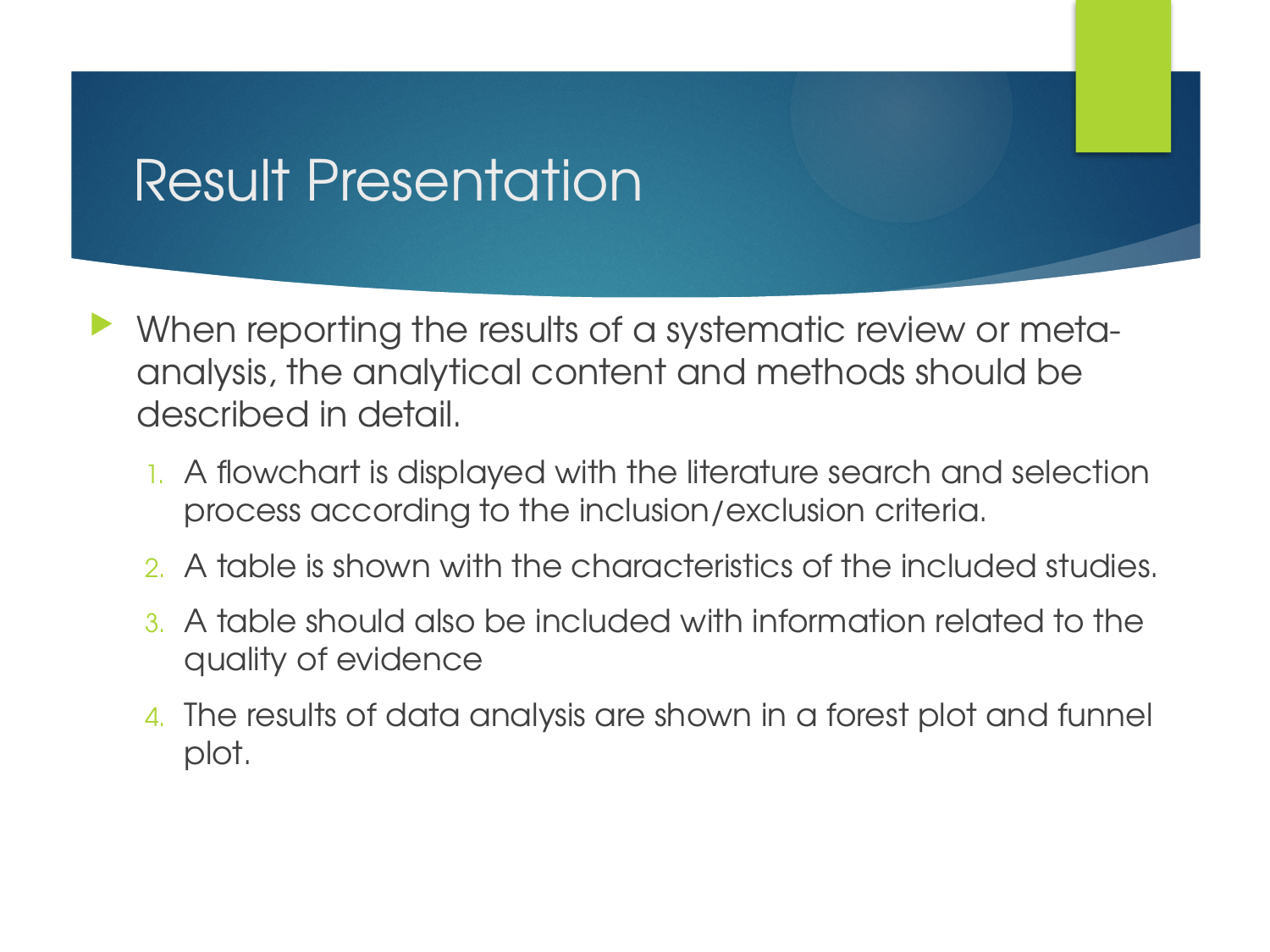

# Result Presentation
When reporting the results of a systematic review or meta-analysis, the analytical content and methods should be described in detail.
A flowchart is displayed with the literature search and selection process according to the inclusion/exclusion criteria.
A table is shown with the characteristics of the included studies.
A table should also be included with information related to the quality of evidence
The results of data analysis are shown in a forest plot and funnel plot.